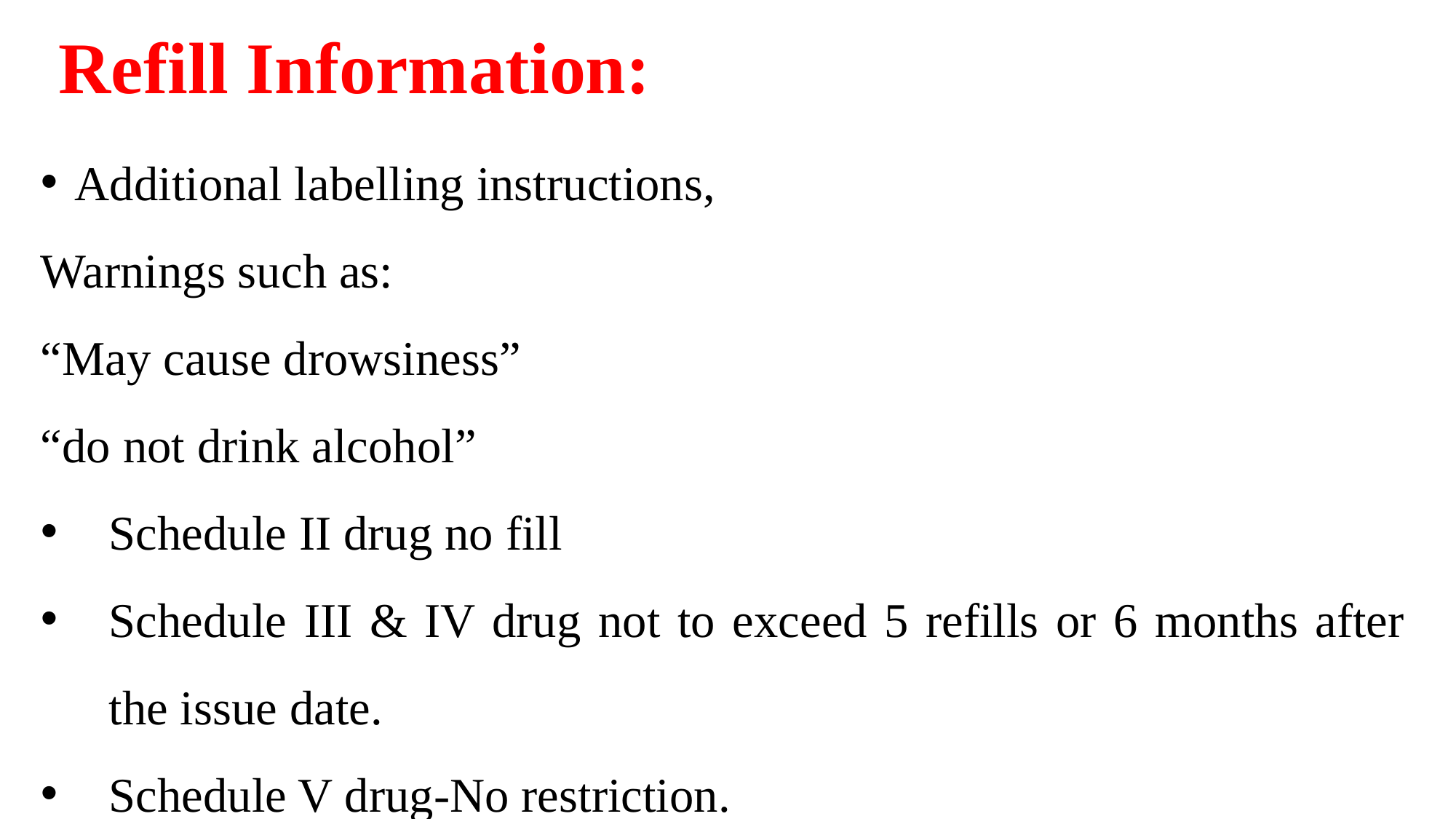

Refill Information:
Additional labelling instructions,
Warnings such as:
“May cause drowsiness”
“do not drink alcohol”
Schedule II drug no fill
Schedule III & IV drug not to exceed 5 refills or 6 months after the issue date.
Schedule V drug-No restriction.